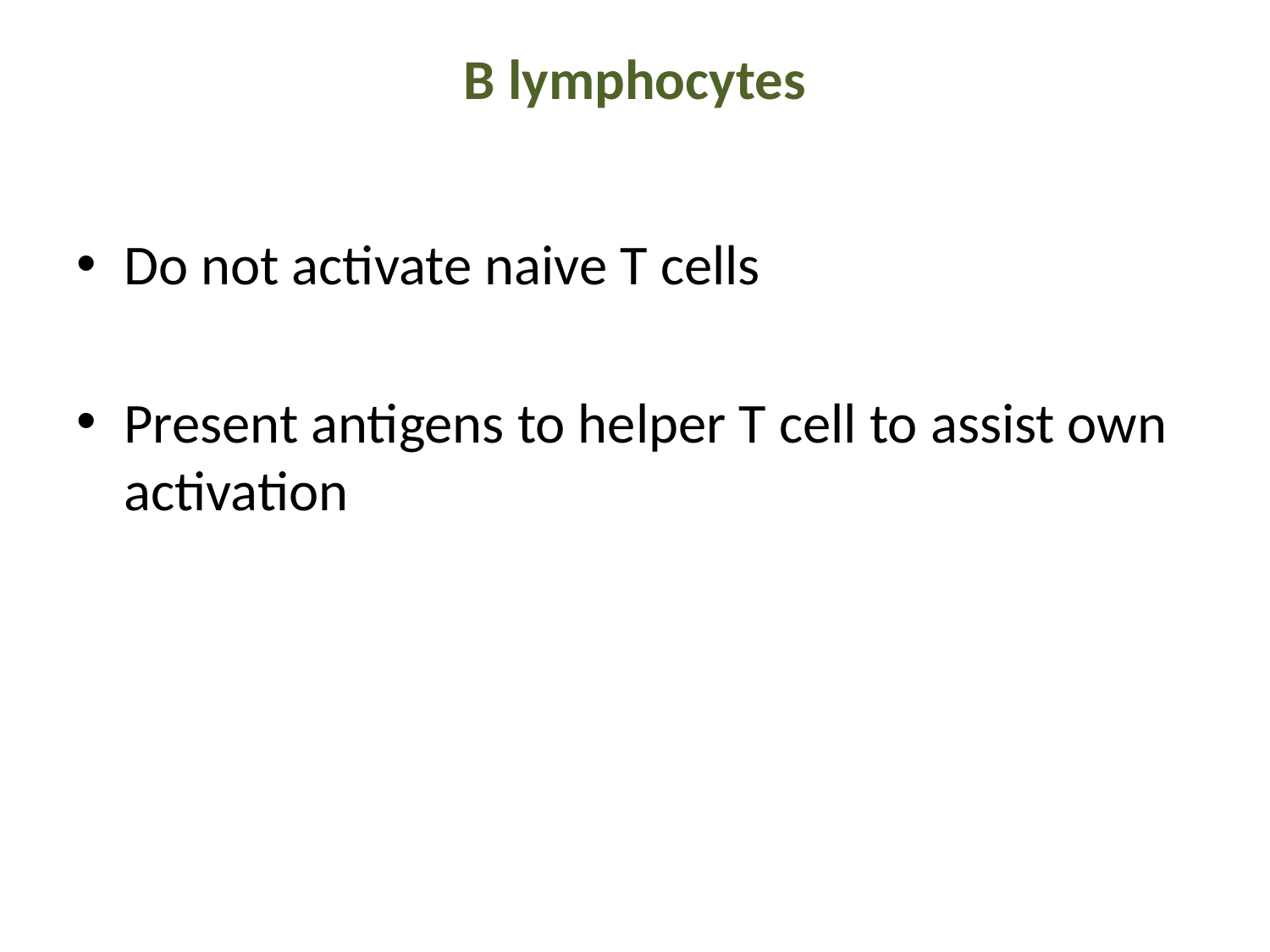

# B lymphocytes
Do not activate naive T cells

Present antigens to helper T cell to assist own activation